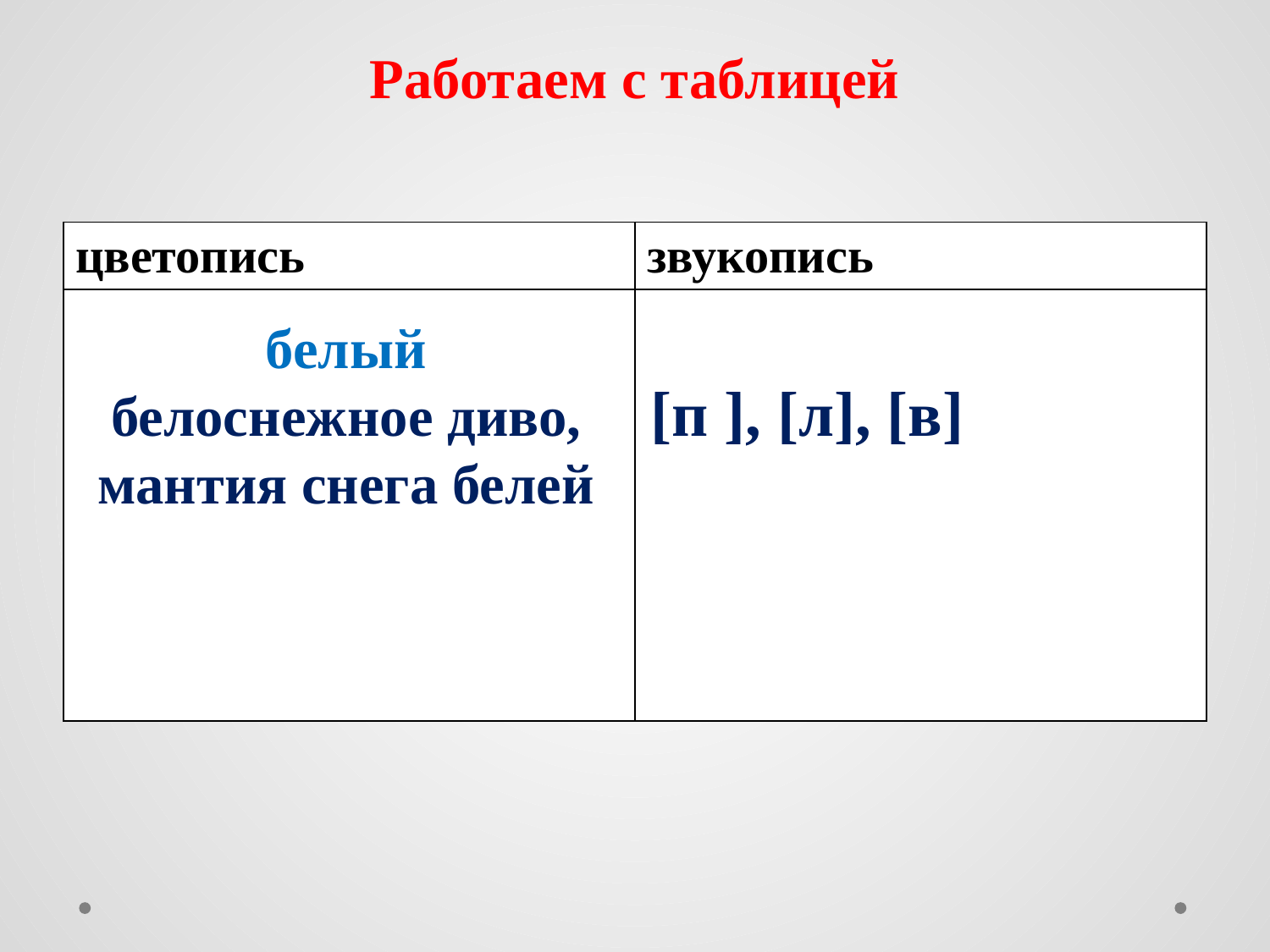

# Работаем с таблицей
| цветопись | звукопись |
| --- | --- |
|  |  |
белый
белоснежное диво,
мантия снега белей
[п ], [л], [в]